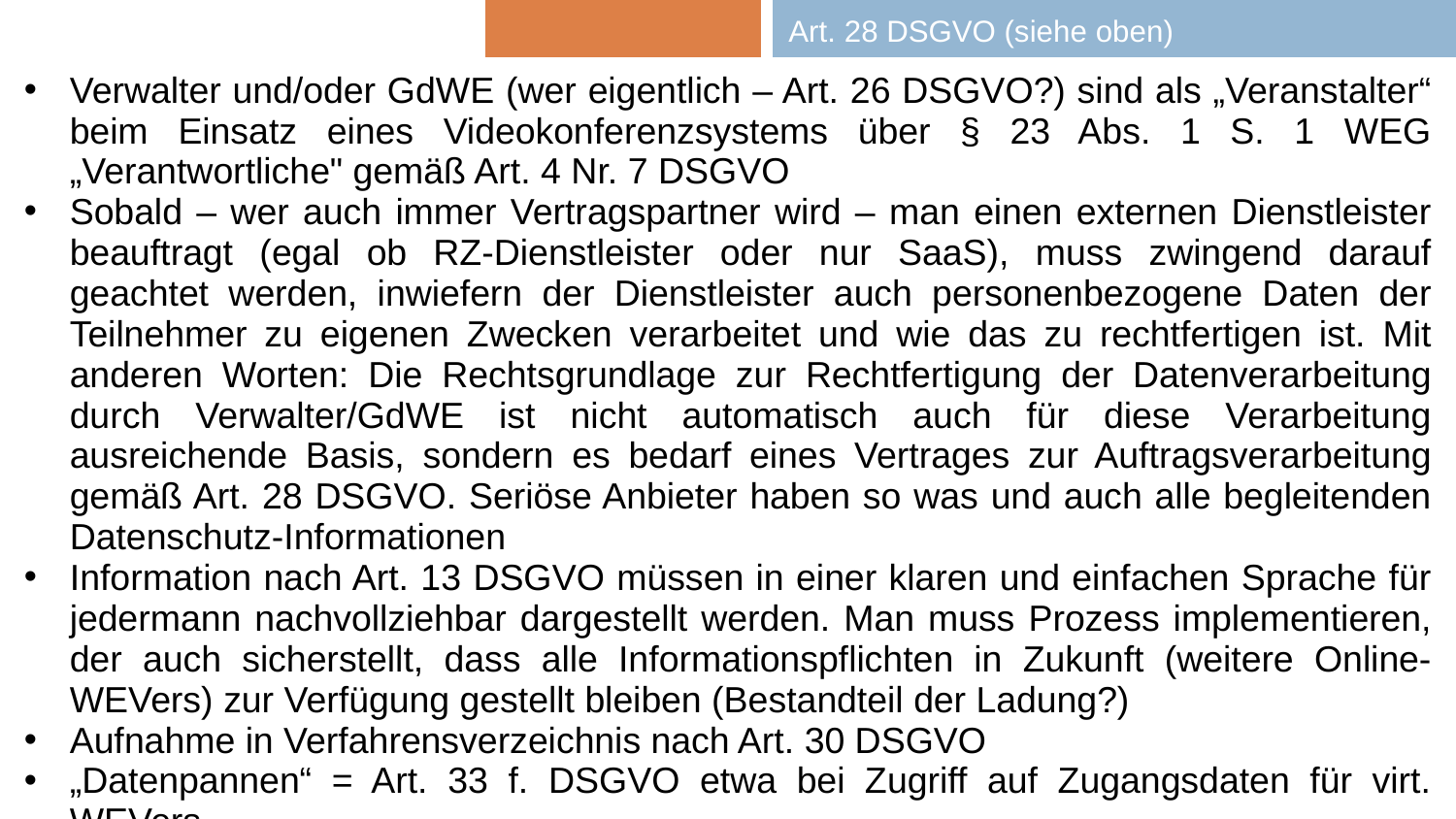

|  | Art. 28 DSGVO (siehe oben) |
| --- | --- |
Verwalter und/oder GdWE (wer eigentlich – Art. 26 DSGVO?) sind als „Veranstalter“ beim Einsatz eines Videokonferenzsystems über § 23 Abs. 1 S. 1 WEG „Verantwortliche" gemäß Art. 4 Nr. 7 DSGVO
Sobald – wer auch immer Vertragspartner wird – man einen externen Dienstleister beauftragt (egal ob RZ-Dienstleister oder nur SaaS), muss zwingend darauf geachtet werden, inwiefern der Dienstleister auch personenbezogene Daten der Teilnehmer zu eigenen Zwecken verarbeitet und wie das zu rechtfertigen ist. Mit anderen Worten: Die Rechtsgrundlage zur Rechtfertigung der Datenverarbeitung durch Verwalter/GdWE ist nicht automatisch auch für diese Verarbeitung ausreichende Basis, sondern es bedarf eines Vertrages zur Auftragsverarbeitung gemäß Art. 28 DSGVO. Seriöse Anbieter haben so was und auch alle begleitenden Datenschutz-Informationen
Information nach Art. 13 DSGVO müssen in einer klaren und einfachen Sprache für jedermann nachvollziehbar dargestellt werden. Man muss Prozess implementieren, der auch sicherstellt, dass alle Informationspflichten in Zukunft (weitere Online-WEVers) zur Verfügung gestellt bleiben (Bestandteil der Ladung?)
Aufnahme in Verfahrensverzeichnis nach Art. 30 DSGVO
„Datenpannen“ = Art. 33 f. DSGVO etwa bei Zugriff auf Zugangsdaten für virt. WEVers
Dokumentation der Überlegungen (Risikomatrix) – Datenschutzbeauftragter?